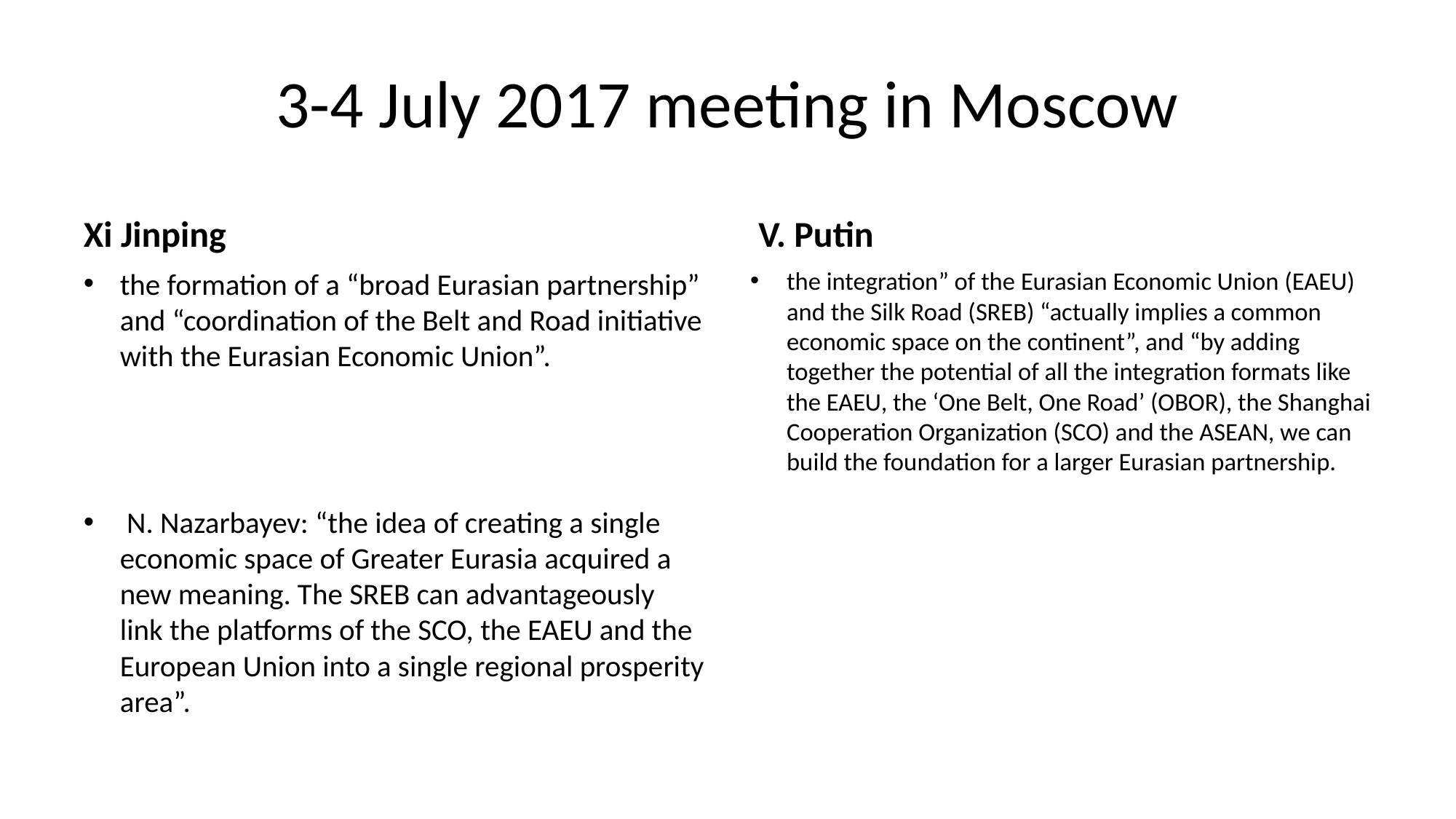

# 3-4 July 2017 meeting in Moscow
Xi Jinping
 V. Putin
the formation of a “broad Eurasian partnership” and “coordination of the Belt and Road initiative with the Eurasian Economic Union”.

 N. Nazarbayev: “the idea of creating a single economic space of Greater Eurasia acquired a new meaning. The SREB can advantageously link the platforms of the SCO, the EAEU and the European Union into a single regional prosperity area”.
the integration” of the Eurasian Economic Union (EAEU) and the Silk Road (SREB) “actually implies a common economic space on the continent”, and “by adding together the potential of all the integration formats like the EAEU, the ‘One Belt, One Road’ (OBOR), the Shanghai Cooperation Organization (SCO) and the ASEAN, we can build the foundation for a larger Eurasian partnership.